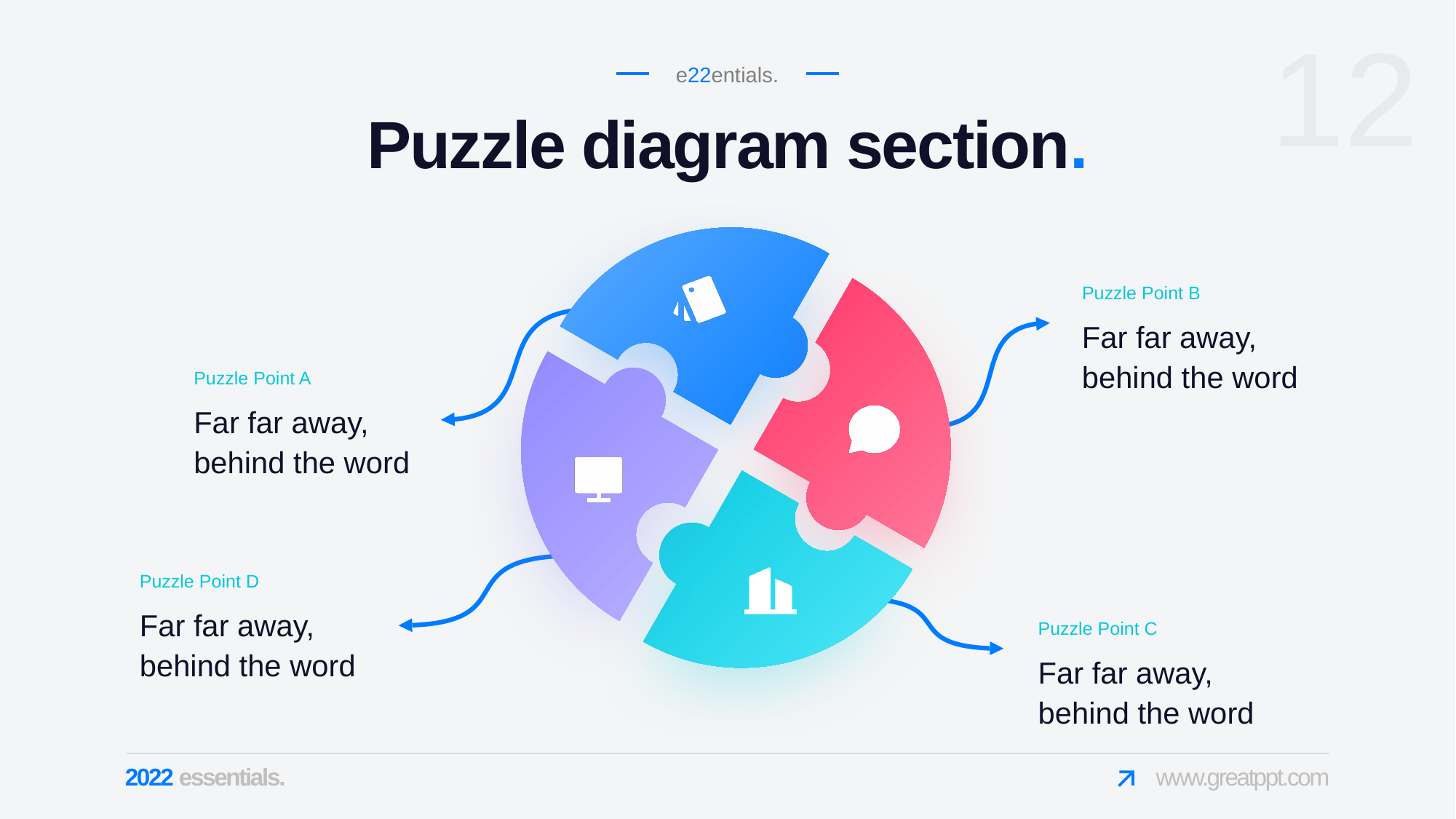

e22entials.
Puzzle diagram section.

Puzzle Point B
Far far away, behind the word

Puzzle Point A
Far far away, behind the word

Puzzle Point D
Far far away, behind the word
Puzzle Point C
Far far away, behind the word